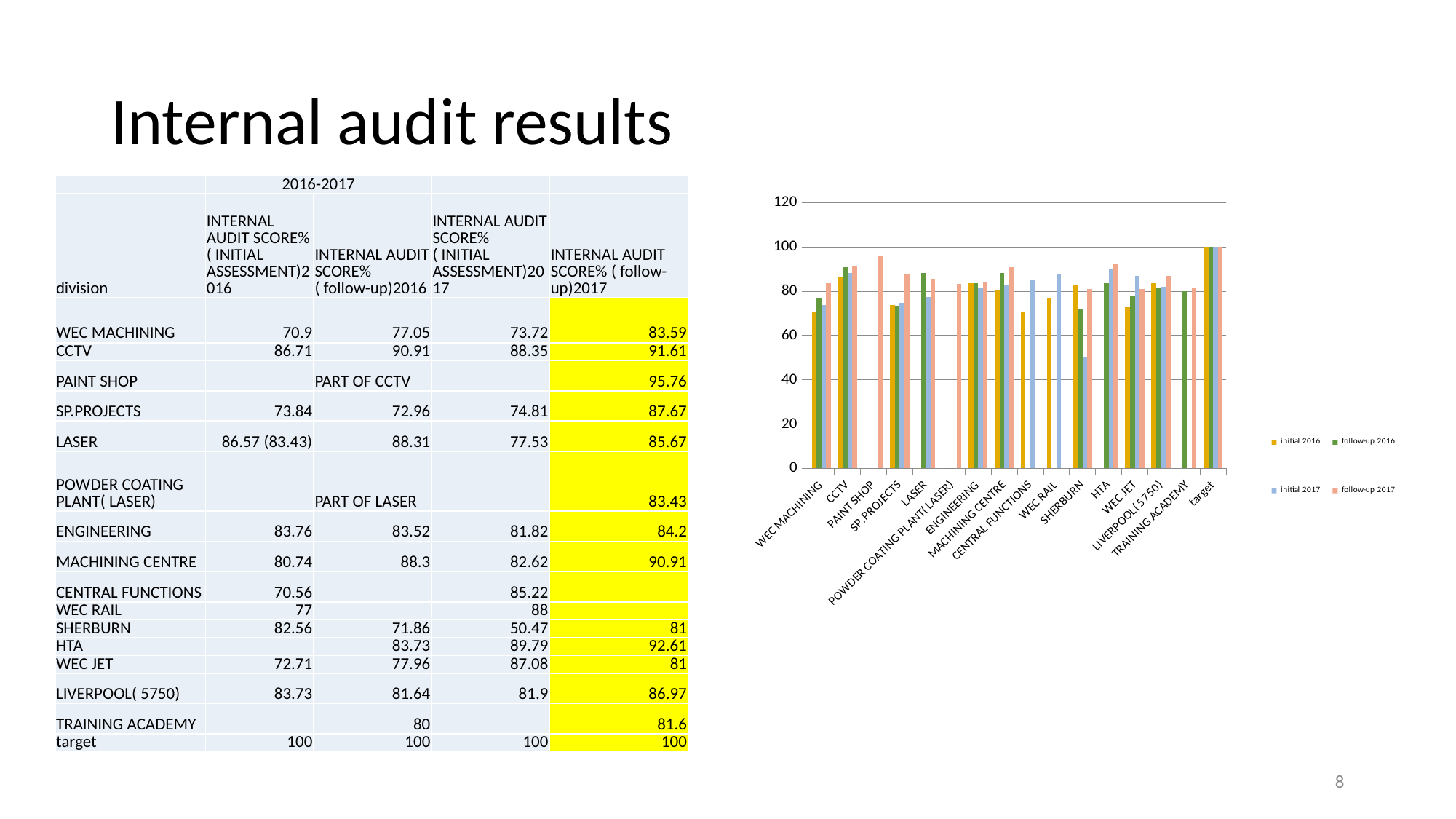

# Internal audit results
|  | 2016-2017 |  |  |  |
| --- | --- | --- | --- | --- |
| division | INTERNAL AUDIT SCORE% ( INITIAL ASSESSMENT)2016 | INTERNAL AUDIT SCORE% ( follow-up)2016 | INTERNAL AUDIT SCORE% ( INITIAL ASSESSMENT)2017 | INTERNAL AUDIT SCORE% ( follow-up)2017 |
| WEC MACHINING | 70.9 | 77.05 | 73.72 | 83.59 |
| CCTV | 86.71 | 90.91 | 88.35 | 91.61 |
| PAINT SHOP |  | PART OF CCTV |  | 95.76 |
| SP.PROJECTS | 73.84 | 72.96 | 74.81 | 87.67 |
| LASER | 86.57 (83.43) | 88.31 | 77.53 | 85.67 |
| POWDER COATING PLANT( LASER) |  | PART OF LASER |  | 83.43 |
| ENGINEERING | 83.76 | 83.52 | 81.82 | 84.2 |
| MACHINING CENTRE | 80.74 | 88.3 | 82.62 | 90.91 |
| CENTRAL FUNCTIONS | 70.56 |  | 85.22 |  |
| WEC RAIL | 77 |  | 88 |  |
| SHERBURN | 82.56 | 71.86 | 50.47 | 81 |
| HTA |  | 83.73 | 89.79 | 92.61 |
| WEC JET | 72.71 | 77.96 | 87.08 | 81 |
| LIVERPOOL( 5750) | 83.73 | 81.64 | 81.9 | 86.97 |
| TRAINING ACADEMY |  | 80 |  | 81.6 |
| target | 100 | 100 | 100 | 100 |

[unsupported chart]

8